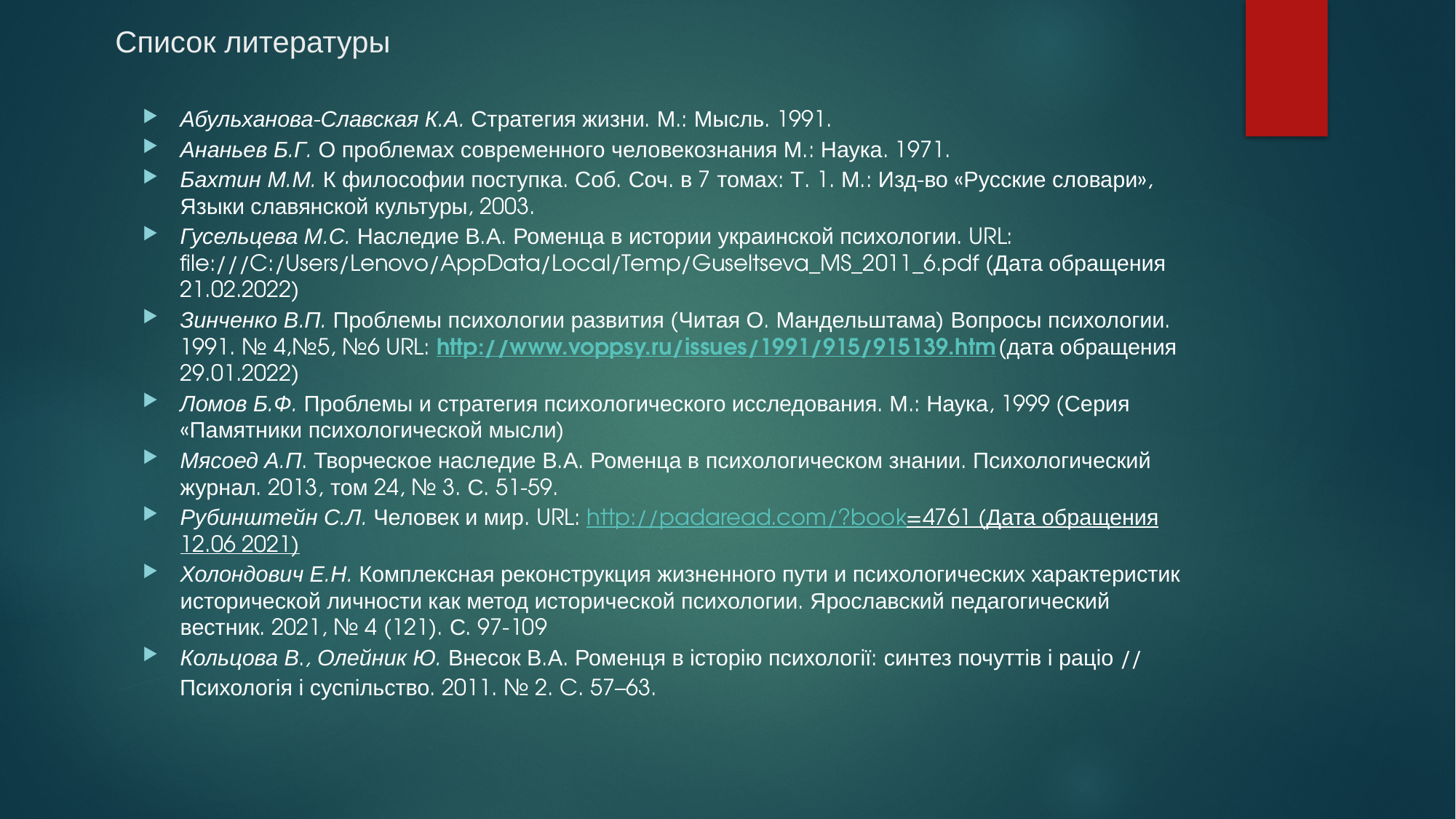

# Список литературы

Абульханова-Славская К.А. Стратегия жизни. М.: Мысль. 1991.
Ананьев Б.Г. О проблемах современного человекознания М.: Наука. 1971.
Бахтин М.М. К философии поступка. Соб. Соч. в 7 томах: Т. 1. М.: Изд-во «Русские словари», Языки славянской культуры, 2003.
Гусельцева М.С. Наследие В.А. Роменца в истории украинской психологии. URL: file:///C:/Users/Lenovo/AppData/Local/Temp/Guseltseva_MS_2011_6.pdf (Дата обращения 21.02.2022)
Зинченко В.П. Проблемы психологии развития (Читая О. Мандельштама) Вопросы психологии. 1991. № 4,№5, №6 URL: http://www.voppsy.ru/issues/1991/915/915139.htm (дата обращения 29.01.2022)
Ломов Б.Ф. Проблемы и стратегия психологического исследования. М.: Наука, 1999 (Серия «Памятники психологической мысли)
Мясоед А.П. Творческое наследие В.А. Роменца в психологическом знании. Психологический журнал. 2013, том 24, № 3. С. 51-59.
Рубинштейн С.Л. Человек и мир. URL: http://padaread.com/?book=4761 (Дата обращения 12.06 2021)
Холондович Е.Н. Комплексная реконструкция жизненного пути и психологических характеристик исторической личности как метод исторической психологии. Ярославский педагогический вестник. 2021, № 4 (121). С. 97-109
Кольцова В., Олейник Ю. Внесок В.А. Роменця в історію психології: синтез почуттів і раціо //
      Психологія і суспільство. 2011. № 2. C. 57–63.